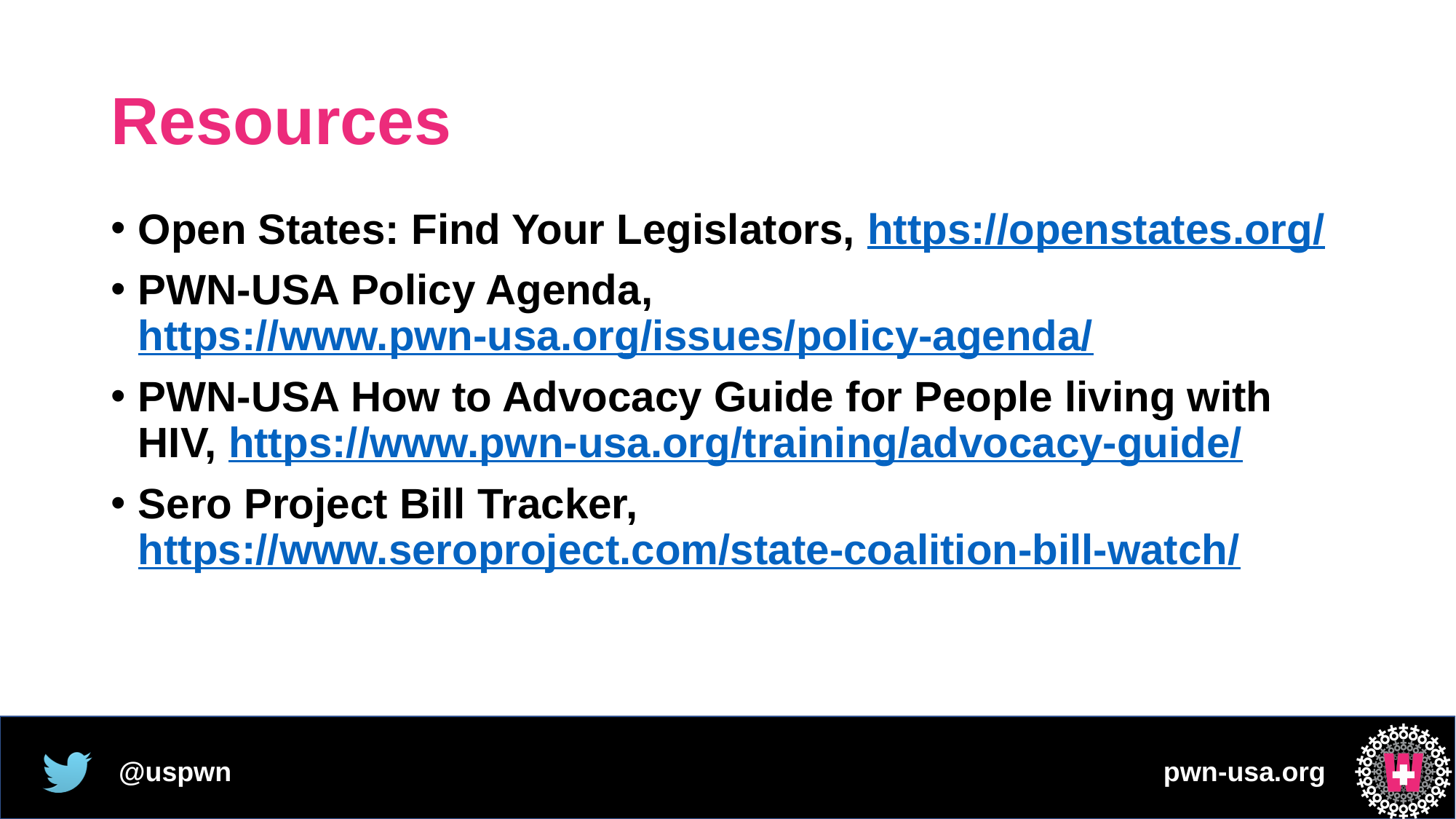

# Resources
Open States: Find Your Legislators, https://openstates.org/
PWN-USA Policy Agenda, https://www.pwn-usa.org/issues/policy-agenda/
PWN-USA How to Advocacy Guide for People living with HIV, https://www.pwn-usa.org/training/advocacy-guide/
Sero Project Bill Tracker, https://www.seroproject.com/state-coalition-bill-watch/